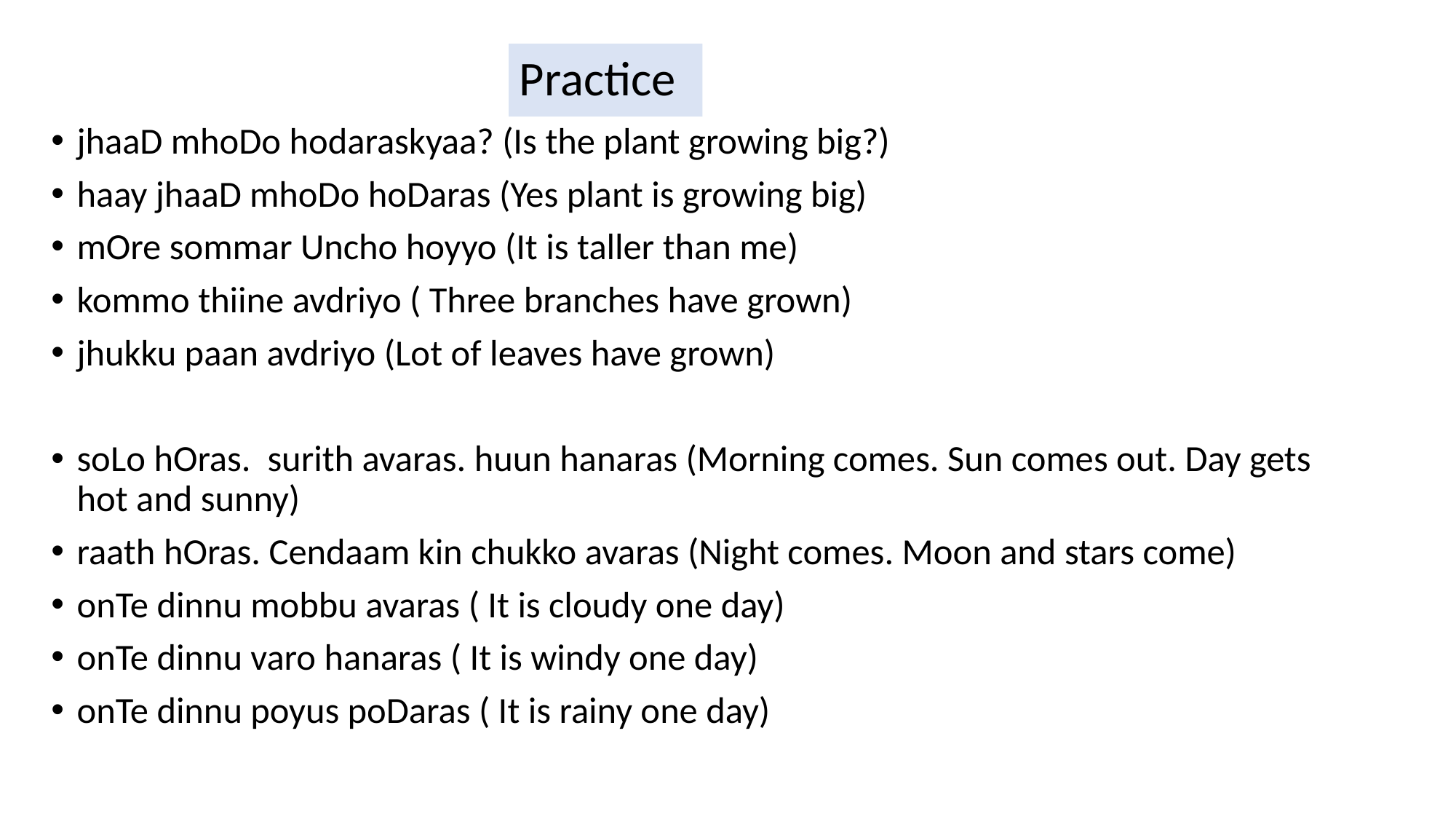

# Practice
jhaaD mhoDo hodaraskyaa? (Is the plant growing big?)
haay jhaaD mhoDo hoDaras (Yes plant is growing big)
mOre sommar Uncho hoyyo (It is taller than me)
kommo thiine avdriyo ( Three branches have grown)
jhukku paan avdriyo (Lot of leaves have grown)

soLo hOras.  surith avaras. huun hanaras (Morning comes. Sun comes out. Day gets hot and sunny)
raath hOras. Cendaam kin chukko avaras (Night comes. Moon and stars come)
onTe dinnu mobbu avaras ( It is cloudy one day)
onTe dinnu varo hanaras ( It is windy one day)
onTe dinnu poyus poDaras ( It is rainy one day)